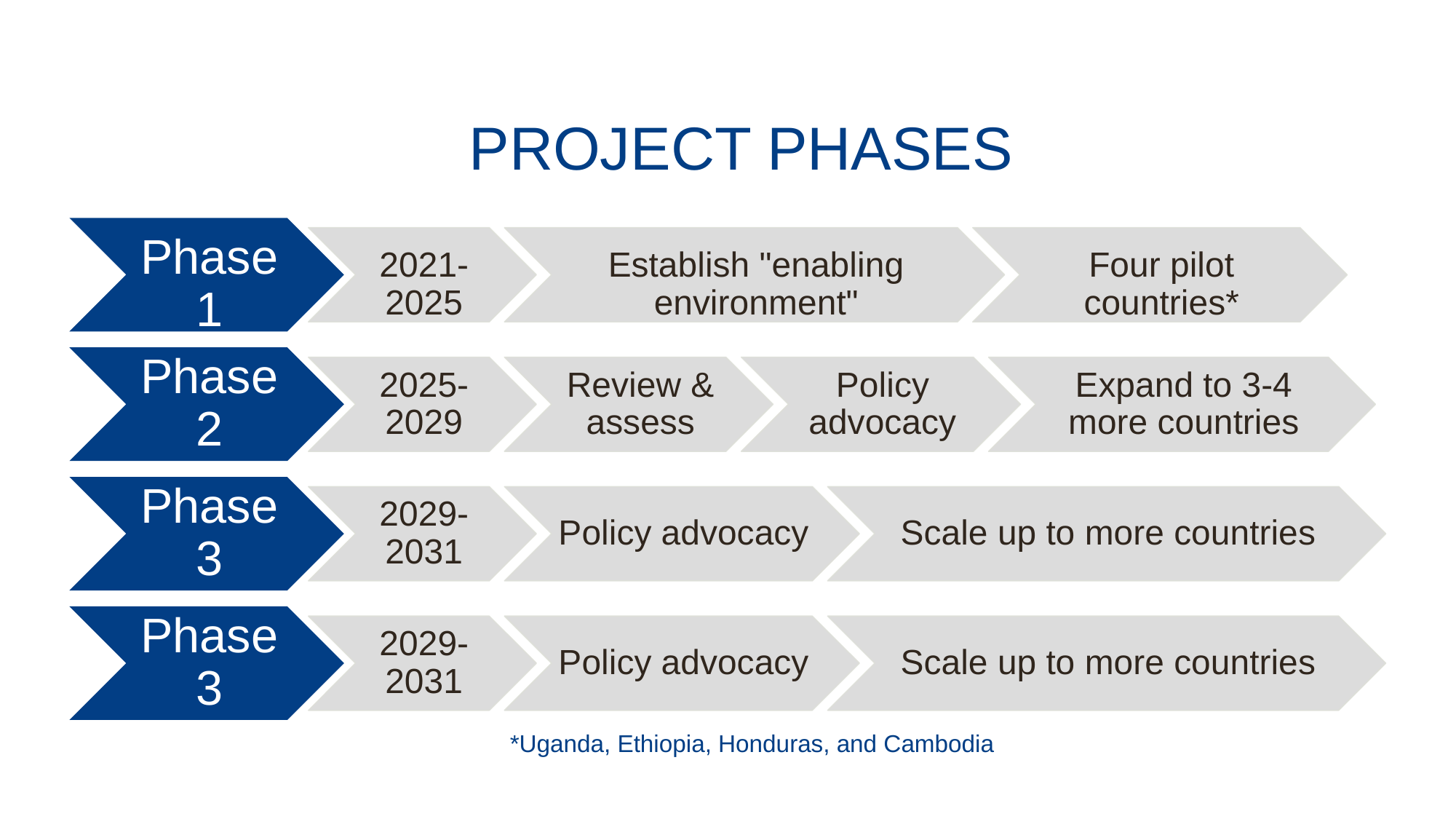

# PROJECT PHASES

Phase 1

2021-2025
Establish "enabling environment"
Four pilot countries*

Phase 2

2025-2029

Review & assess

Policy advocacy

Expand to 3-4 more countries

Phase 3

2029-2031

Policy advocacy

Scale up to more countries

Phase 3

2029-2031

Policy advocacy

Scale up to more countries
*Uganda, Ethiopia, Honduras, and Cambodia